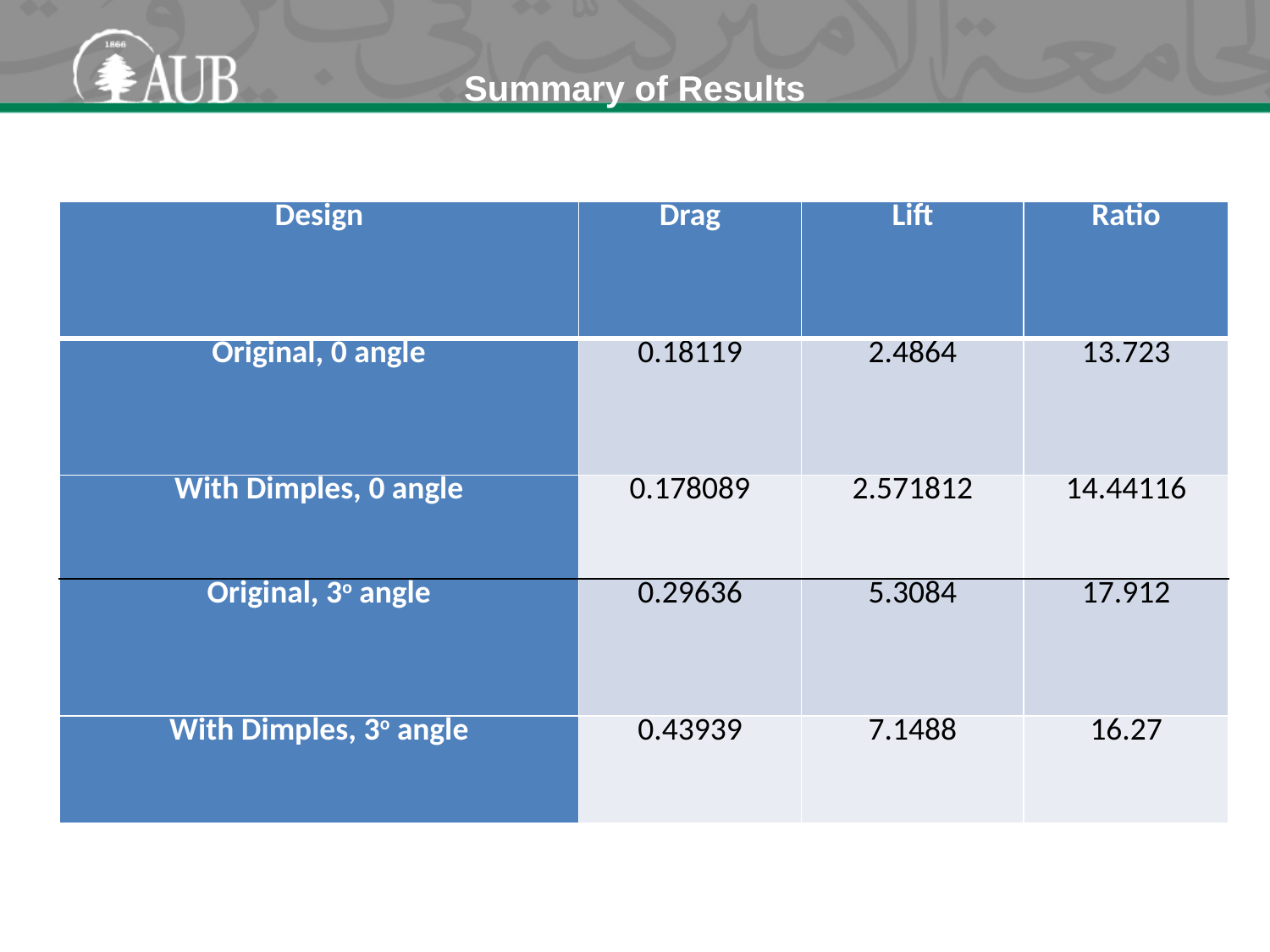

Summary of Results

| Design | Drag | Lift | Ratio |
| --- | --- | --- | --- |
| Original, 0 angle | 0.18119 | 2.4864 | 13.723 |
| With Dimples, 0 angle | 0.178089 | 2.571812 | 14.44116 |
| Original, 3o angle | 0.29636 | 5.3084 | 17.912 |
| With Dimples, 3o angle | 0.43939 | 7.1488 | 16.27 |